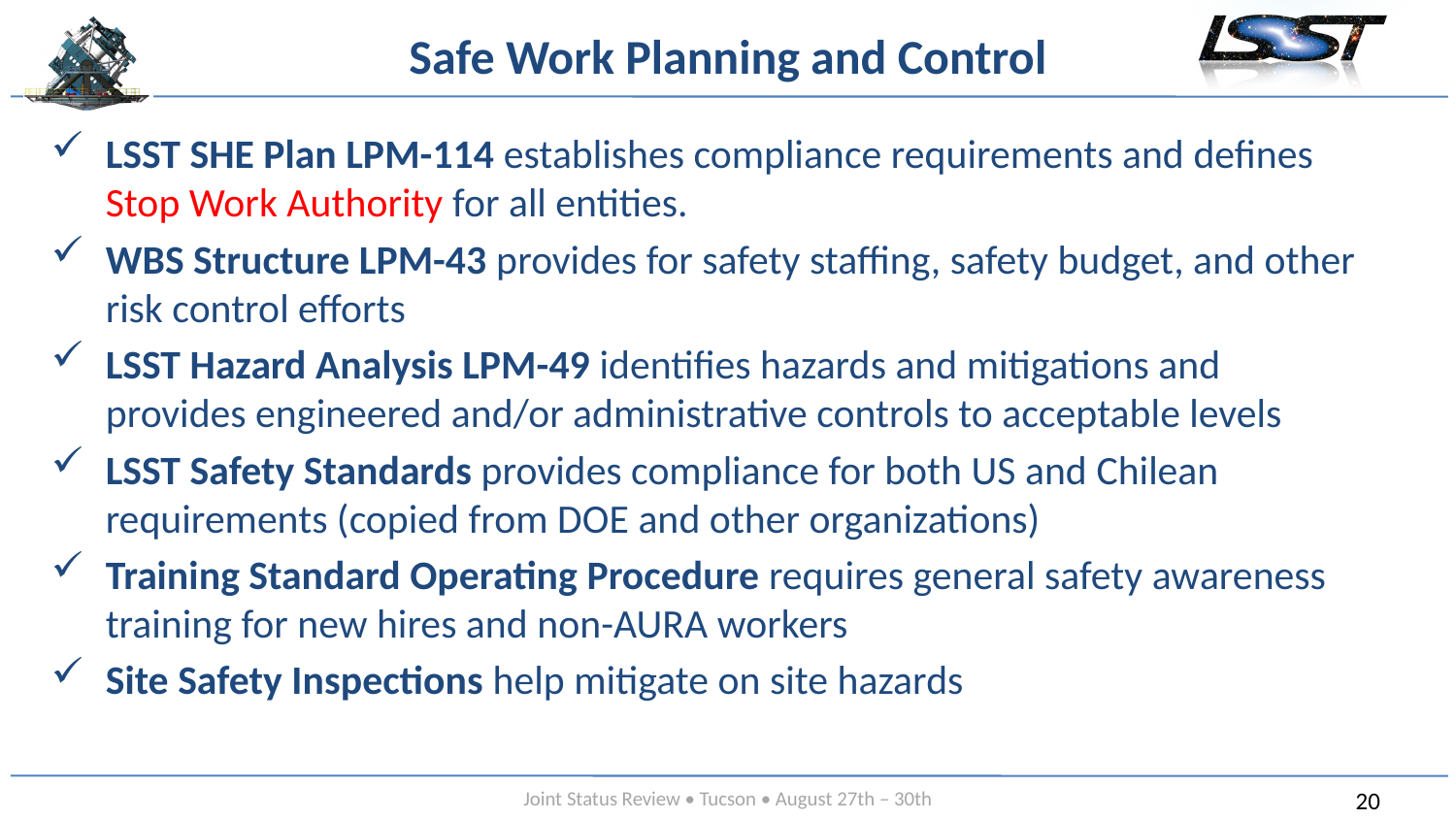

# Safe Work Planning and Control
LSST SHE Plan LPM-114 establishes compliance requirements and defines Stop Work Authority for all entities.
WBS Structure LPM-43 provides for safety staffing, safety budget, and other risk control efforts
LSST Hazard Analysis LPM-49 identifies hazards and mitigations and provides engineered and/or administrative controls to acceptable levels
LSST Safety Standards provides compliance for both US and Chilean requirements (copied from DOE and other organizations)
Training Standard Operating Procedure requires general safety awareness training for new hires and non-AURA workers
Site Safety Inspections help mitigate on site hazards